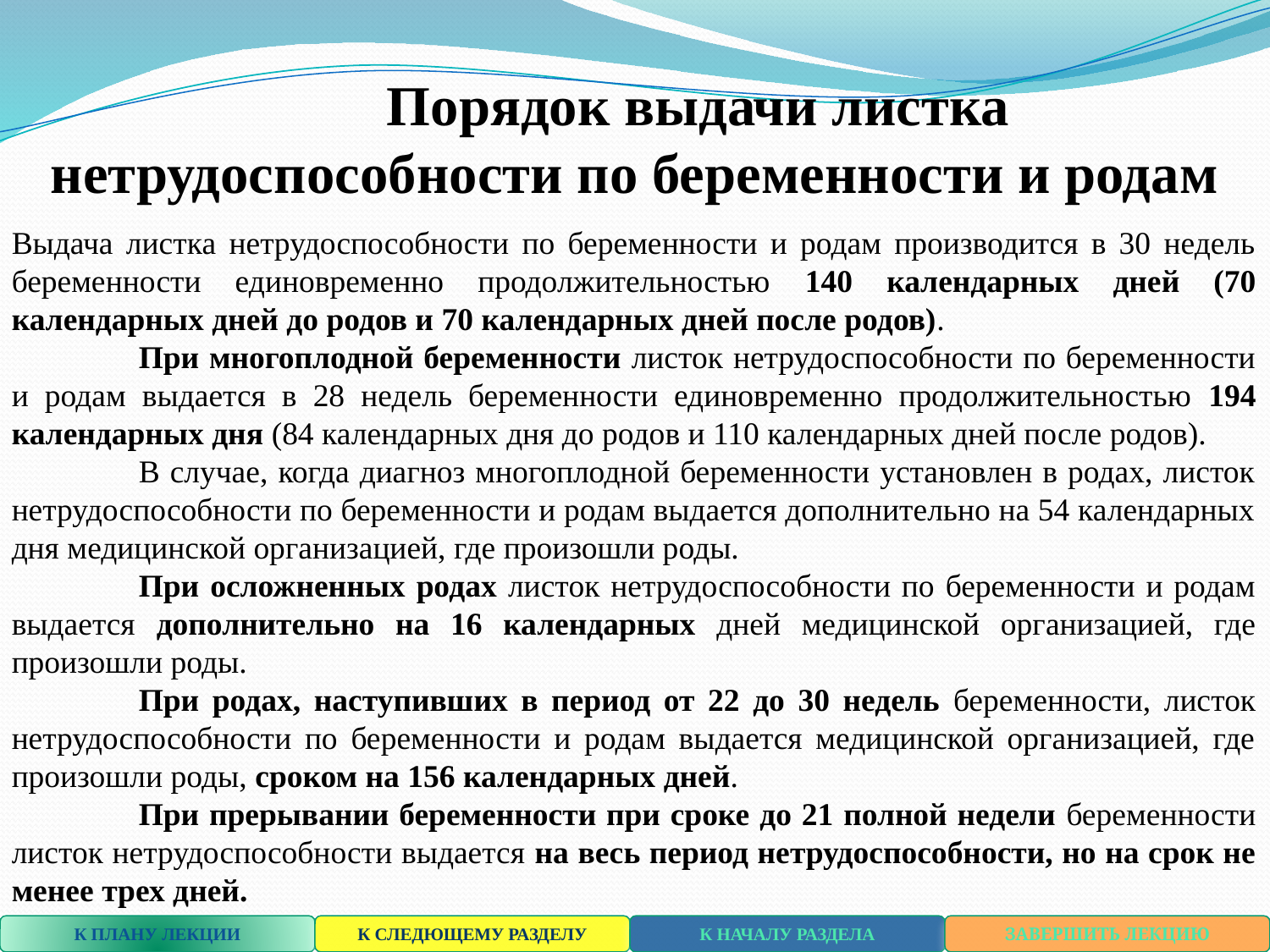

Порядок выдачи листка нетрудоспособности по беременности и родам

Выдача листка нетрудоспособности по беременности и родам производится в 30 недель беременности единовременно продолжительностью 140 календарных дней (70 календарных дней до родов и 70 календарных дней после родов).
	При многоплодной беременности листок нетрудоспособности по беременности и родам выдается в 28 недель беременности единовременно продолжительностью 194 календарных дня (84 календарных дня до родов и 110 календарных дней после родов).
	В случае, когда диагноз многоплодной беременности установлен в родах, листок нетрудоспособности по беременности и родам выдается дополнительно на 54 календарных дня медицинской организацией, где произошли роды.
	При осложненных родах листок нетрудоспособности по беременности и родам выдается дополнительно на 16 календарных дней медицинской организацией, где произошли роды.
	При родах, наступивших в период от 22 до 30 недель беременности, листок нетрудоспособности по беременности и родам выдается медицинской организацией, где произошли роды, сроком на 156 календарных дней.
	При прерывании беременности при сроке до 21 полной недели беременности листок нетрудоспособности выдается на весь период нетрудоспособности, но на срок не менее трех дней.
К ПЛАНУ ЛЕКЦИИ
К СЛЕДЮЩЕМУ РАЗДЕЛУ
К НАЧАЛУ РАЗДЕЛА
ЗАВЕРШИТЬ ЛЕКЦИЮ